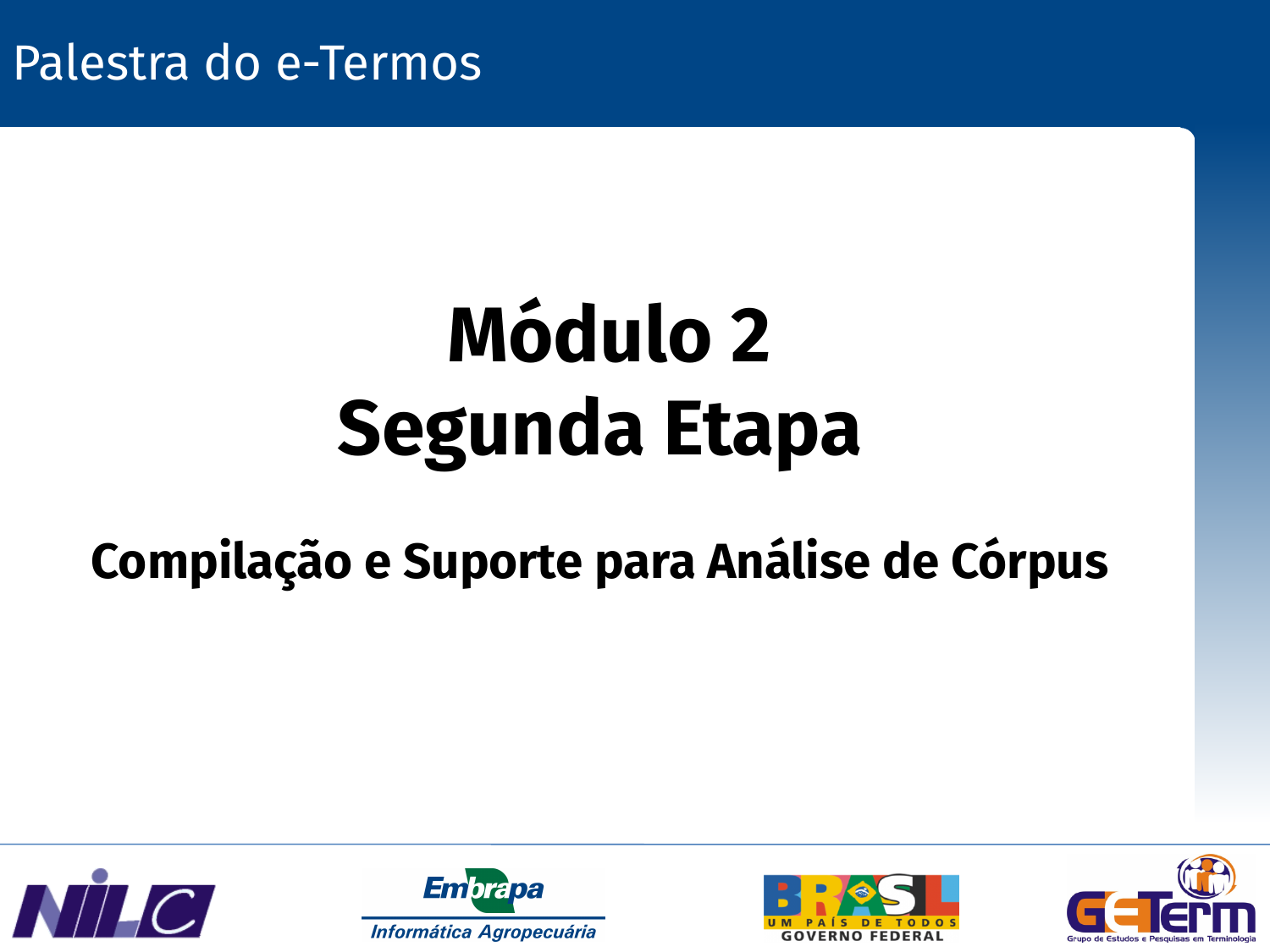

Palestra do e-Termos
 Módulo 2
Segunda Etapa

Compilação e Suporte para Análise de Córpus